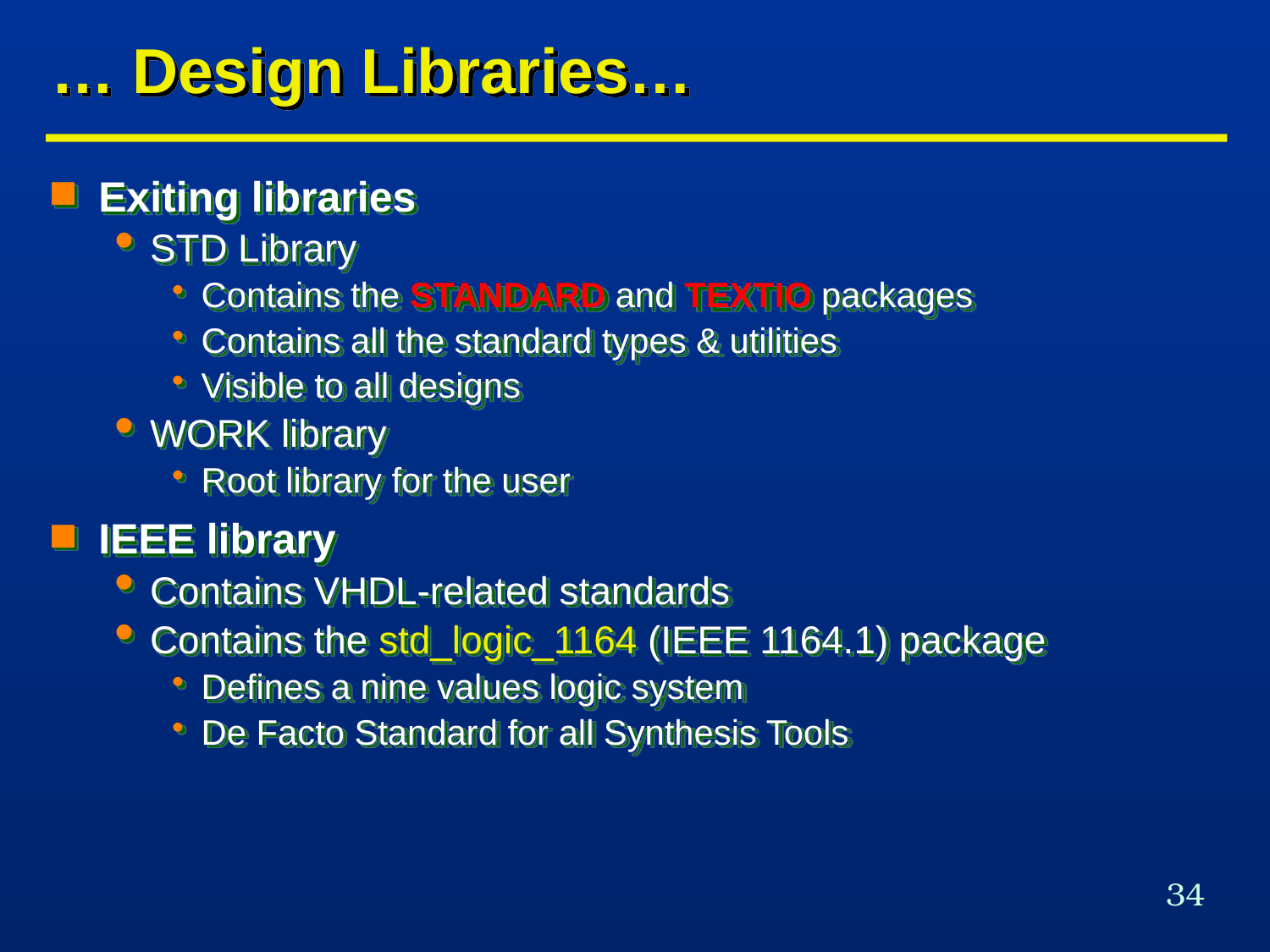

# … Design Libraries…
Exiting libraries
STD Library
Contains the STANDARD and TEXTIO packages
Contains all the standard types & utilities
Visible to all designs
WORK library
Root library for the user
IEEE library
Contains VHDL-related standards
Contains the std_logic_1164 (IEEE 1164.1) package
Defines a nine values logic system
De Facto Standard for all Synthesis Tools